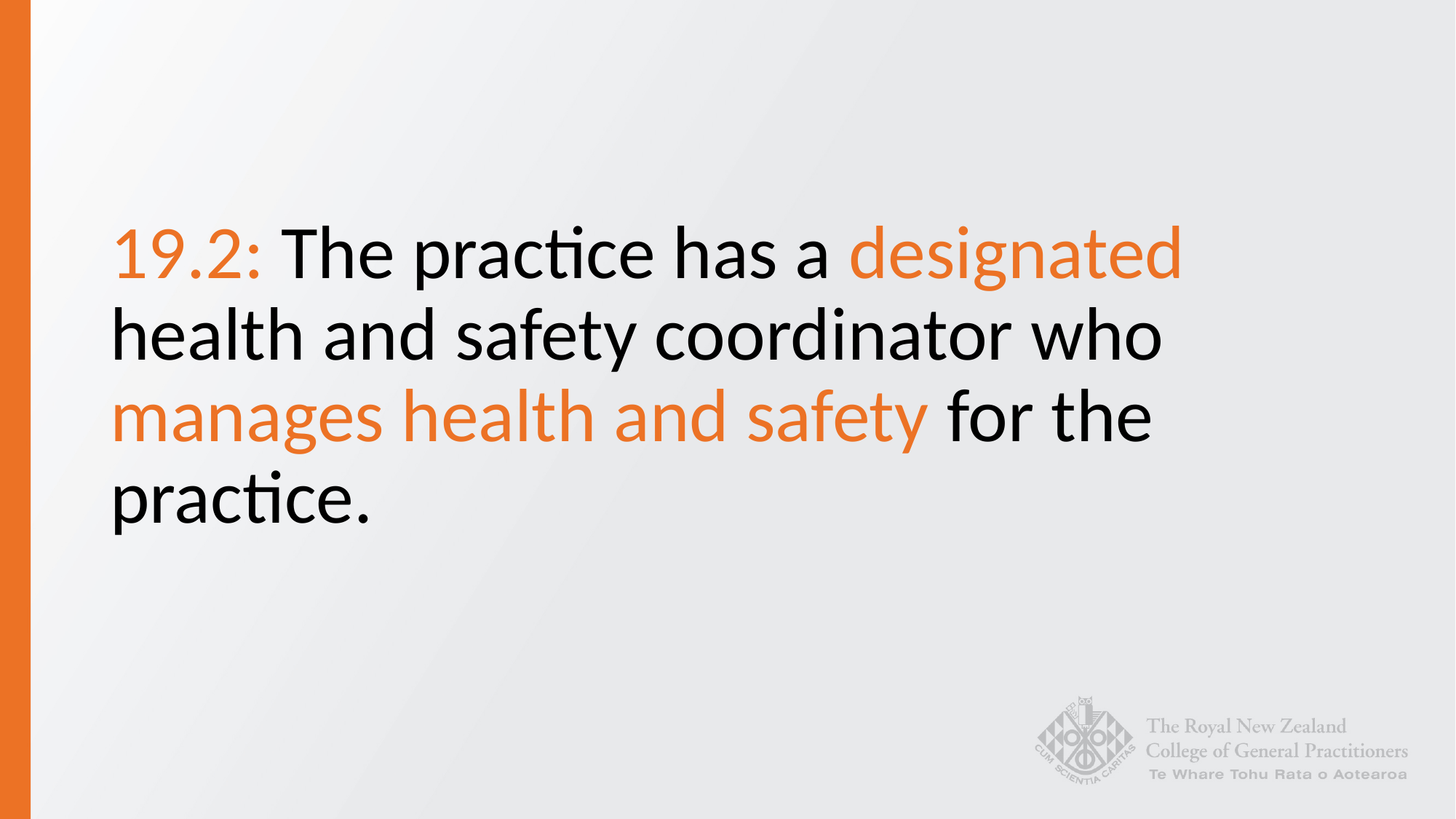

# 19.2: The practice has a designated health and safety coordinator who manages health and safety for the practice.